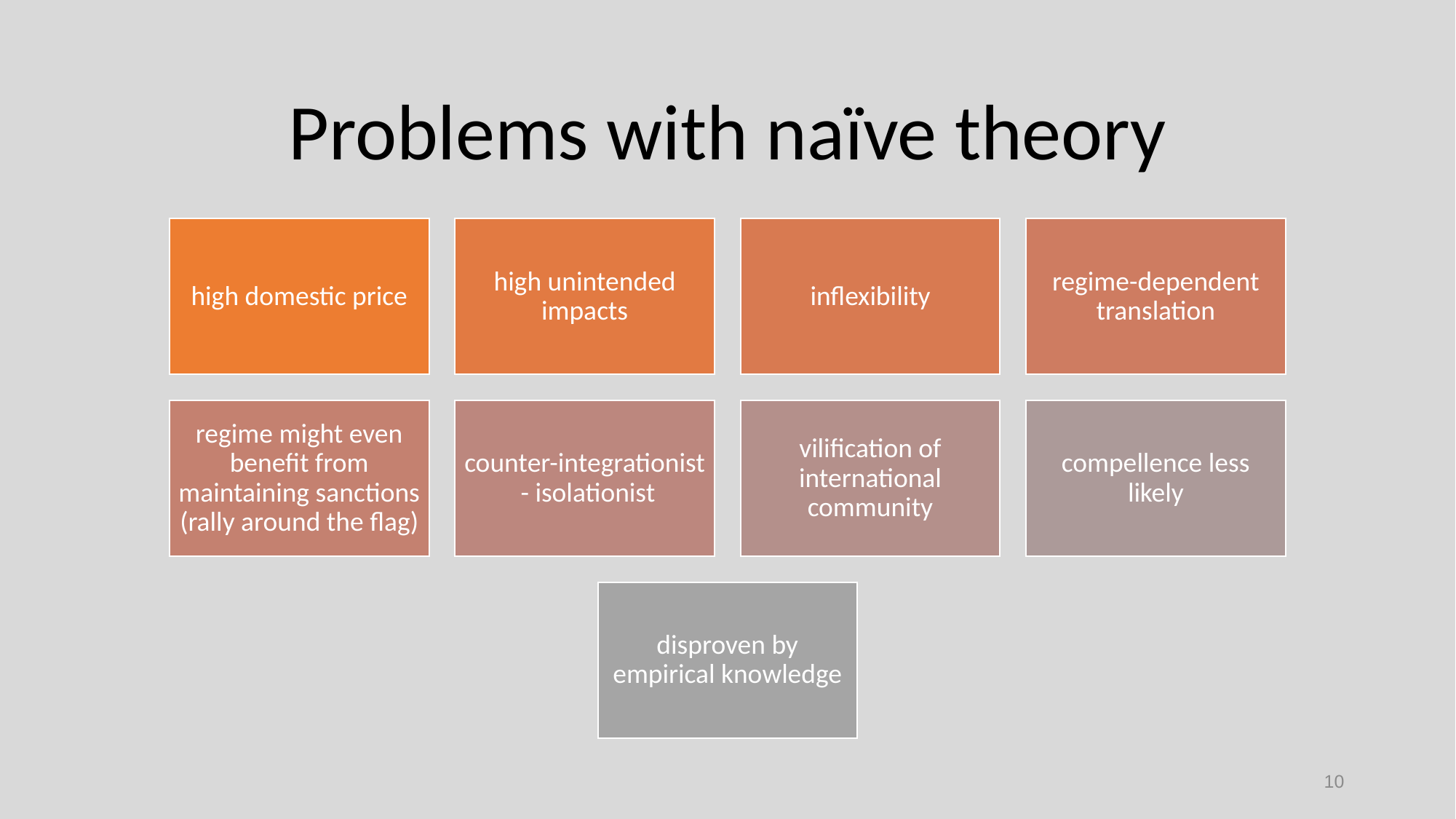

# Problems with naïve theory
high domestic price
high unintended impacts
inflexibility
regime-dependent translation
regime might even benefit from maintaining sanctions (rally around the flag)
counter-integrationist  - isolationist
vilification of international community
compellence less likely
disproven by empirical knowledge
10